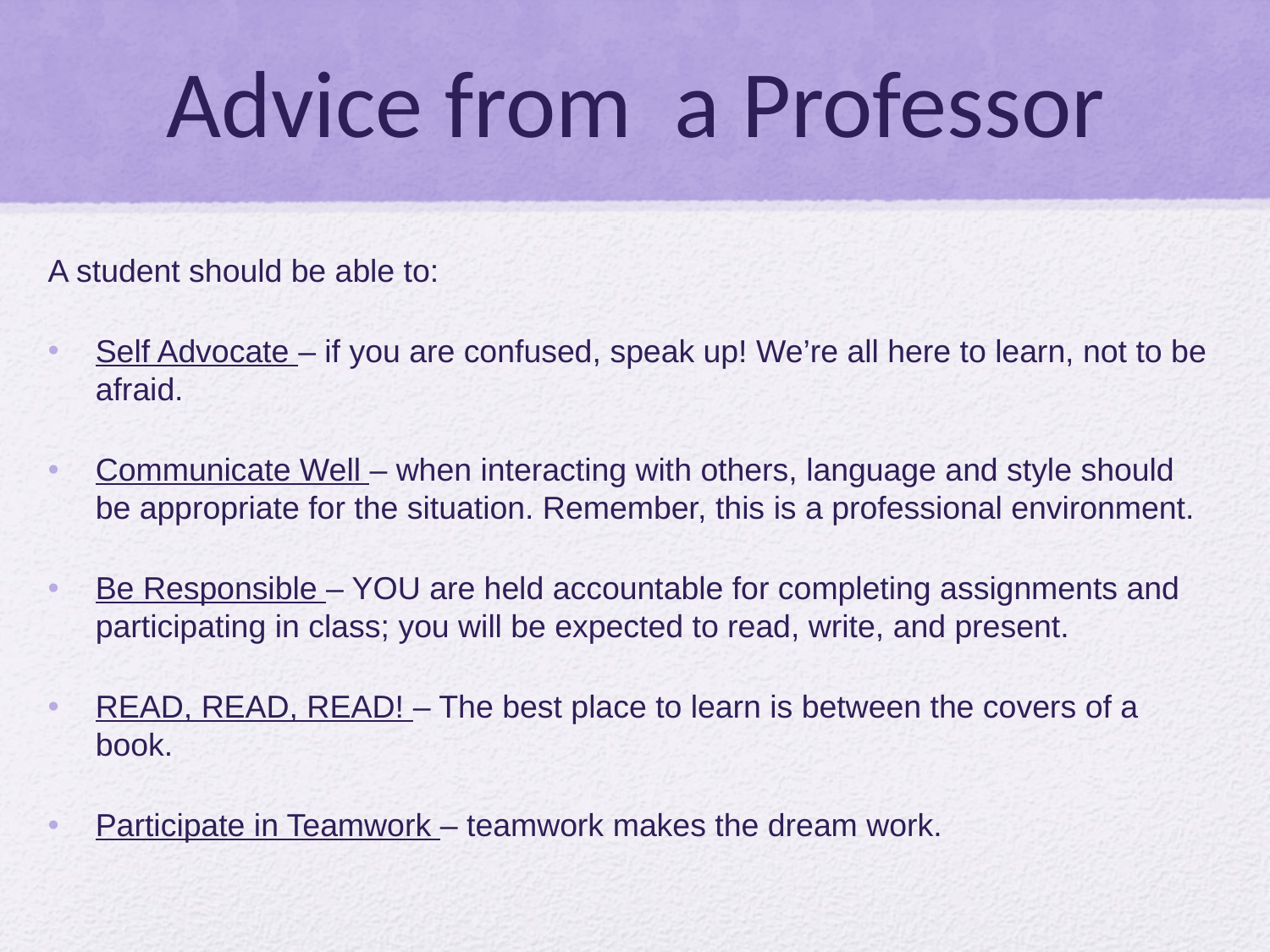

# Advice from  a Professor
A student should be able to:
Self Advocate – if you are confused, speak up! We’re all here to learn, not to be afraid.
Communicate Well – when interacting with others, language and style should be appropriate for the situation. Remember, this is a professional environment.
Be Responsible – YOU are held accountable for completing assignments and participating in class; you will be expected to read, write, and present.
READ, READ, READ! – The best place to learn is between the covers of a book.
Participate in Teamwork – teamwork makes the dream work.